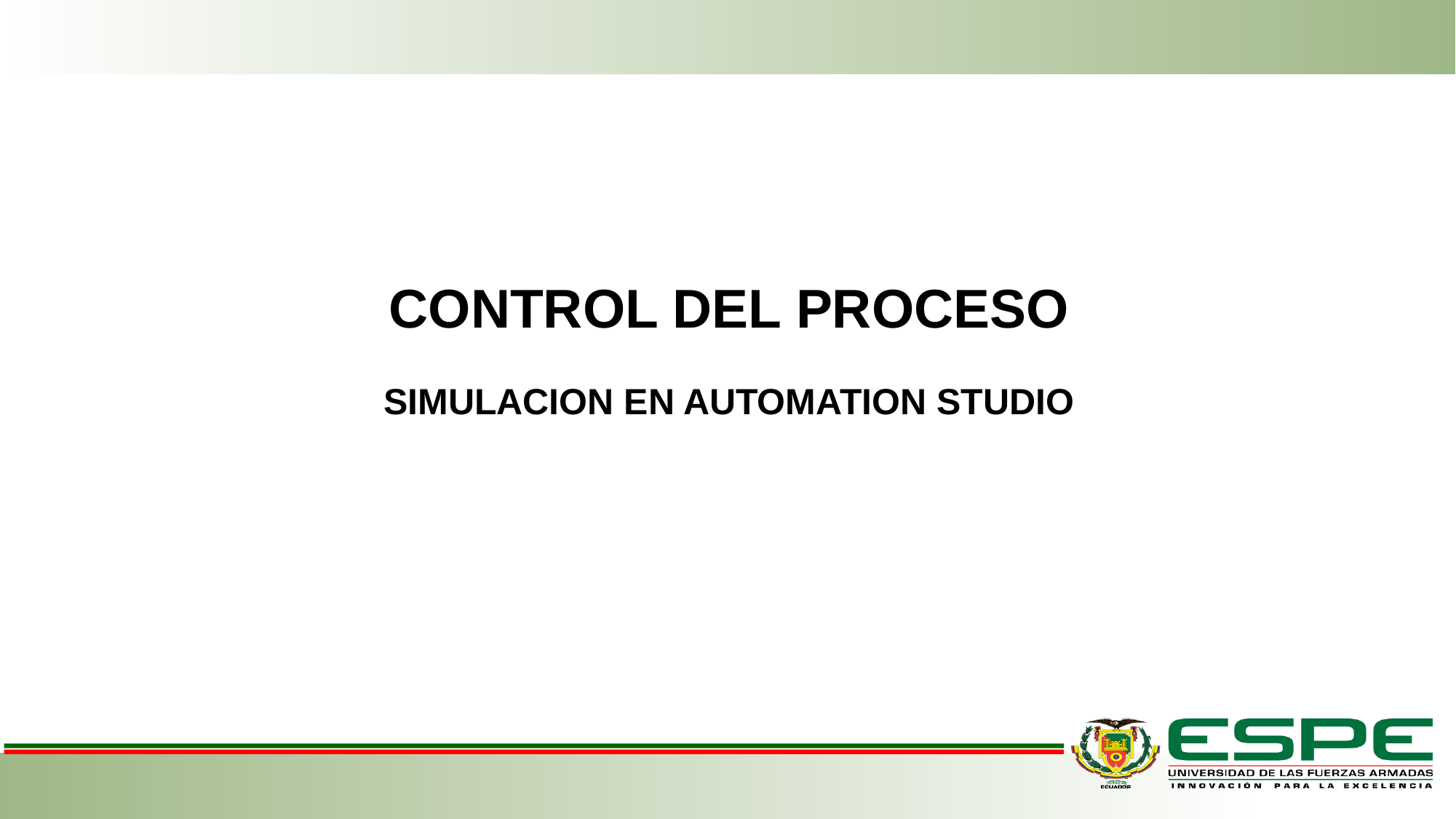

CONTROL DEL PROCESO
SIMULACION EN AUTOMATION STUDIO